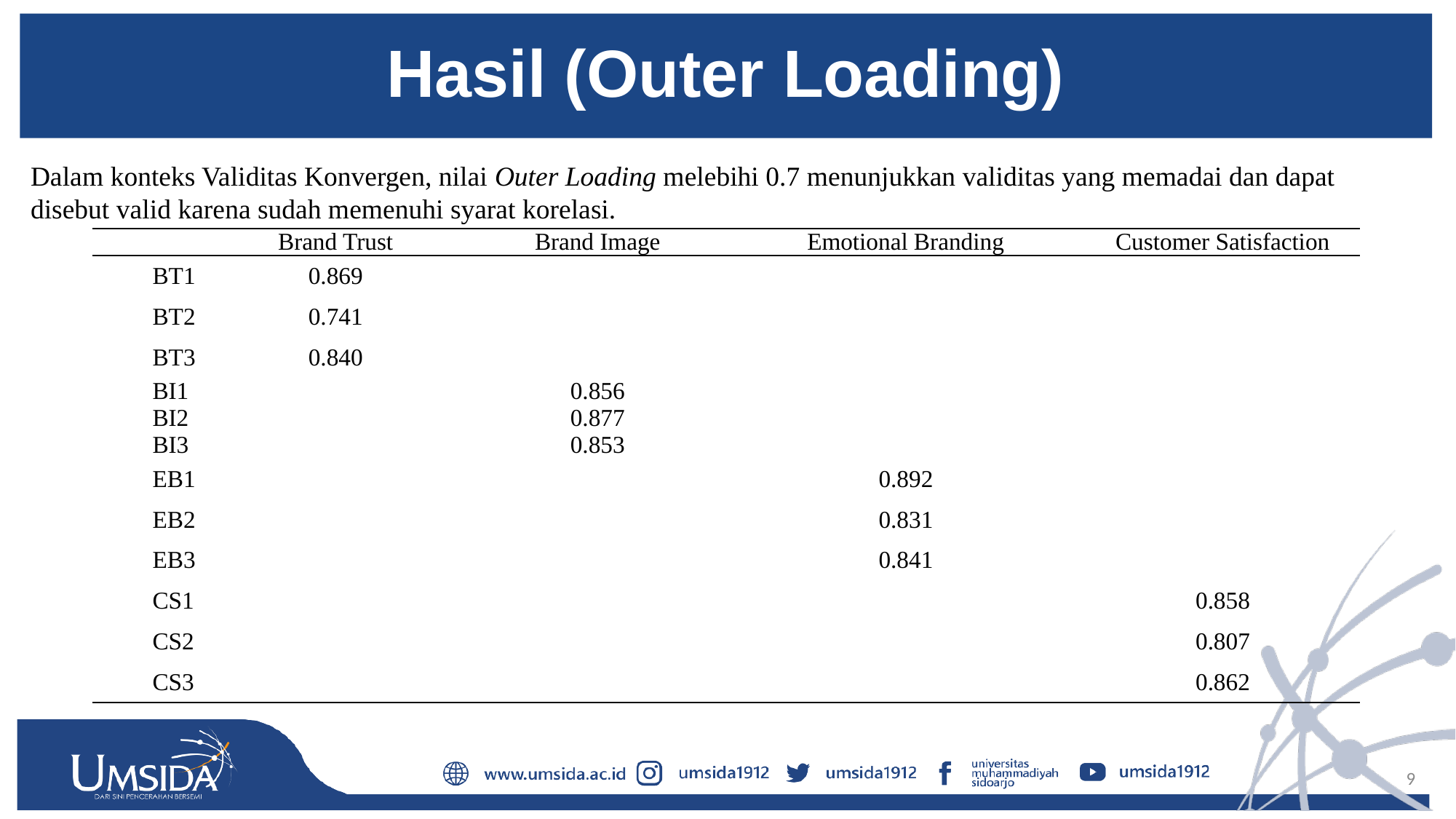

# Hasil (Outer Loading)
Dalam konteks Validitas Konvergen, nilai Outer Loading melebihi 0.7 menunjukkan validitas yang memadai dan dapat disebut valid karena sudah memenuhi syarat korelasi.
|  | Brand Trust | Brand Image | Emotional Branding | Customer Satisfaction |
| --- | --- | --- | --- | --- |
| BT1 | 0.869 |  |  |  |
| BT2 | 0.741 |  |  |  |
| BT3 | 0.840 |  |  |  |
| BI1 |  | 0.856 |  |  |
| BI2 |  | 0.877 |  |  |
| BI3 |  | 0.853 |  |  |
| EB1 |  |  | 0.892 |  |
| EB2 |  |  | 0.831 |  |
| EB3 |  |  | 0.841 |  |
| CS1 |  |  |  | 0.858 |
| CS2 |  |  |  | 0.807 |
| CS3 |  |  |  | 0.862 |